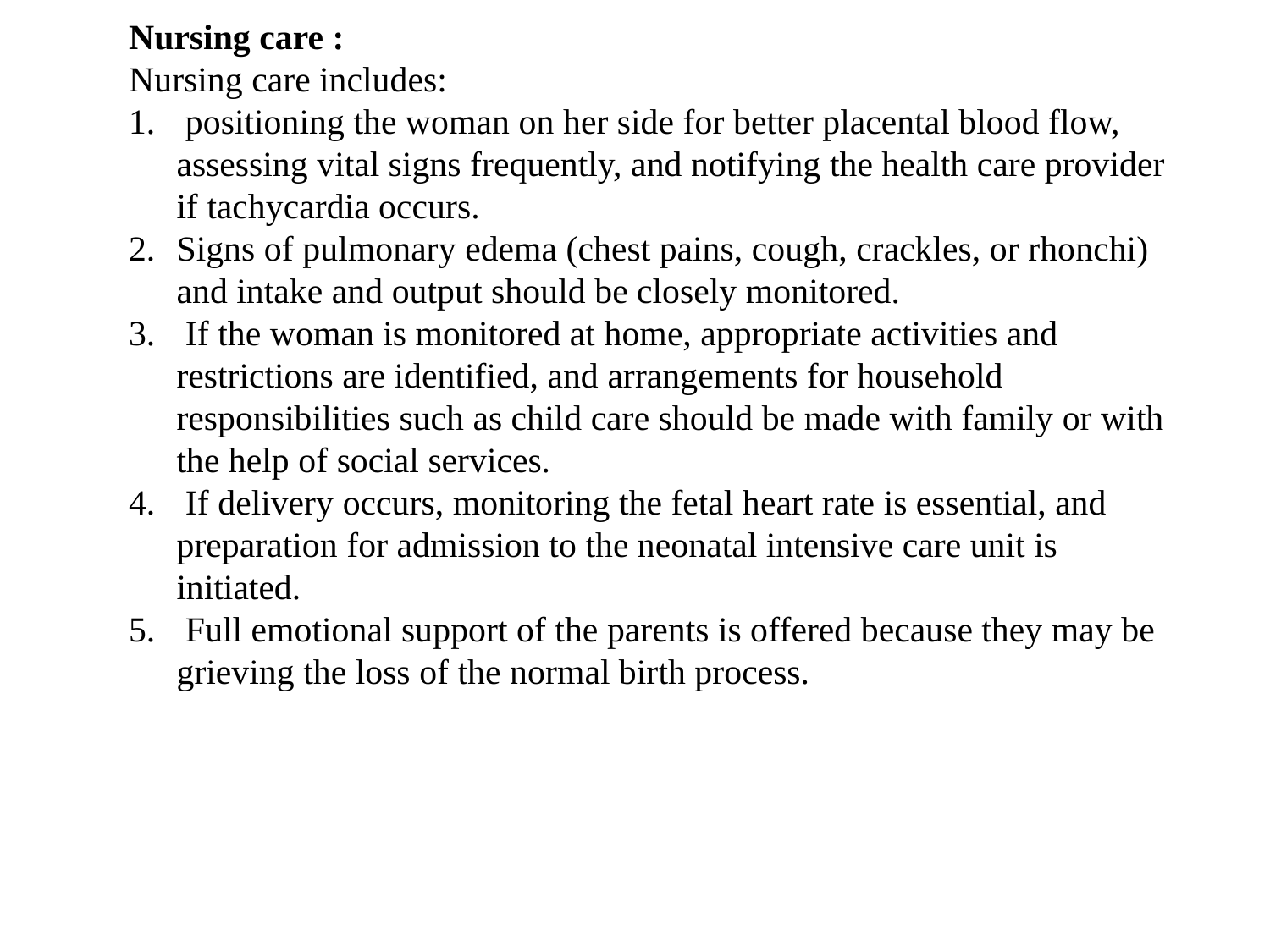

Nursing care :
Nursing care includes:
 positioning the woman on her side for better placental blood flow, assessing vital signs frequently, and notifying the health care provider if tachycardia occurs.
Signs of pulmonary edema (chest pains, cough, crackles, or rhonchi) and intake and output should be closely monitored.
 If the woman is monitored at home, appropriate activities and restrictions are identified, and arrangements for household responsibilities such as child care should be made with family or with the help of social services.
 If delivery occurs, monitoring the fetal heart rate is essential, and preparation for admission to the neonatal intensive care unit is initiated.
 Full emotional support of the parents is offered because they may be grieving the loss of the normal birth process.